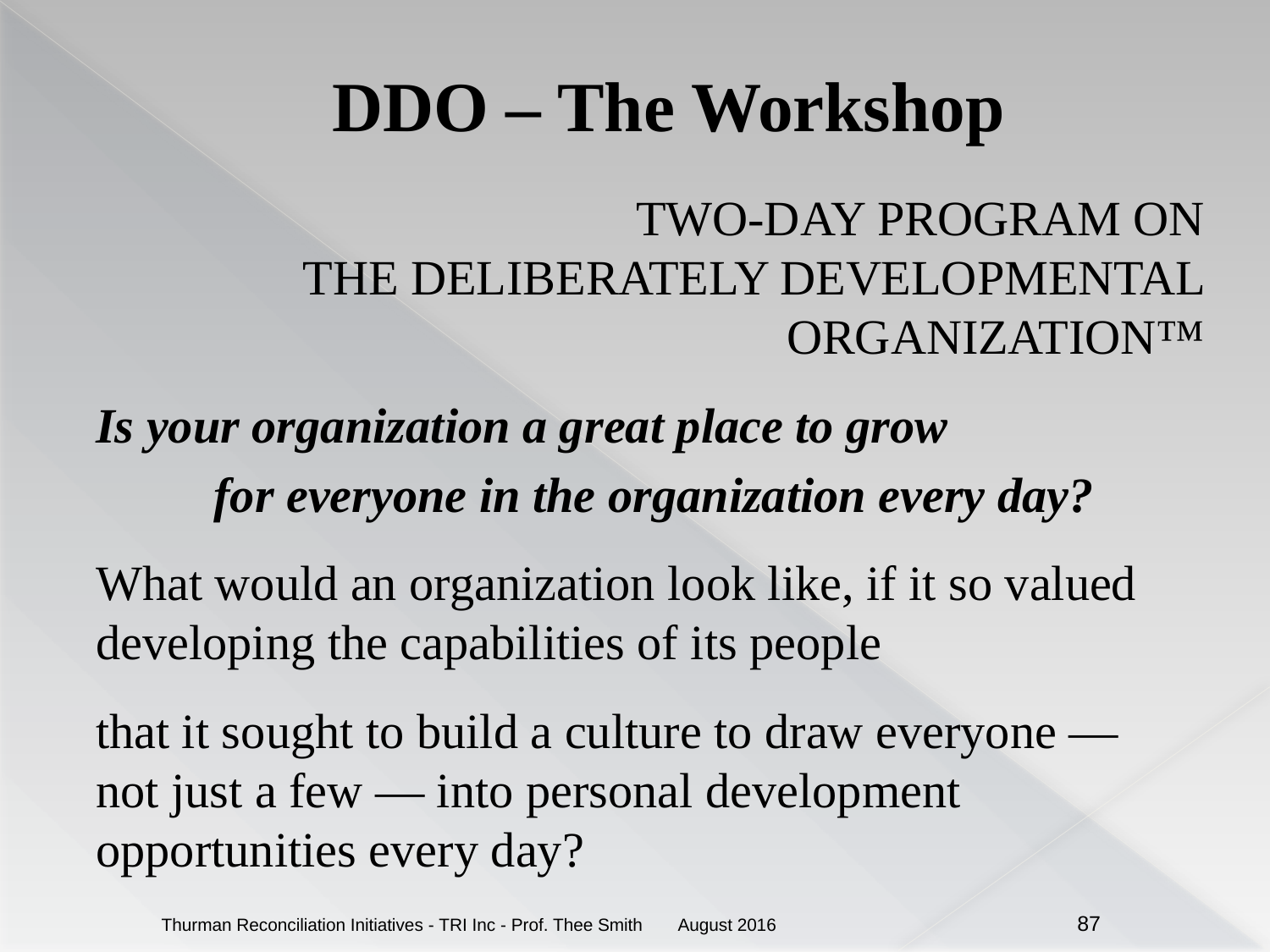

# DDO – The Workshop
TWO-DAY PROGRAM ON
THE DELIBERATELY DEVELOPMENTAL ORGANIZATION™

Is your organization a great place to grow
for everyone in the organization every day?

What would an organization look like, if it so valued developing the capabilities of its people

that it sought to build a culture to draw everyone —  not just a few — into personal development opportunities every day?
August 2016
Thurman Reconciliation Initiatives - TRI Inc - Prof. Thee Smith
87